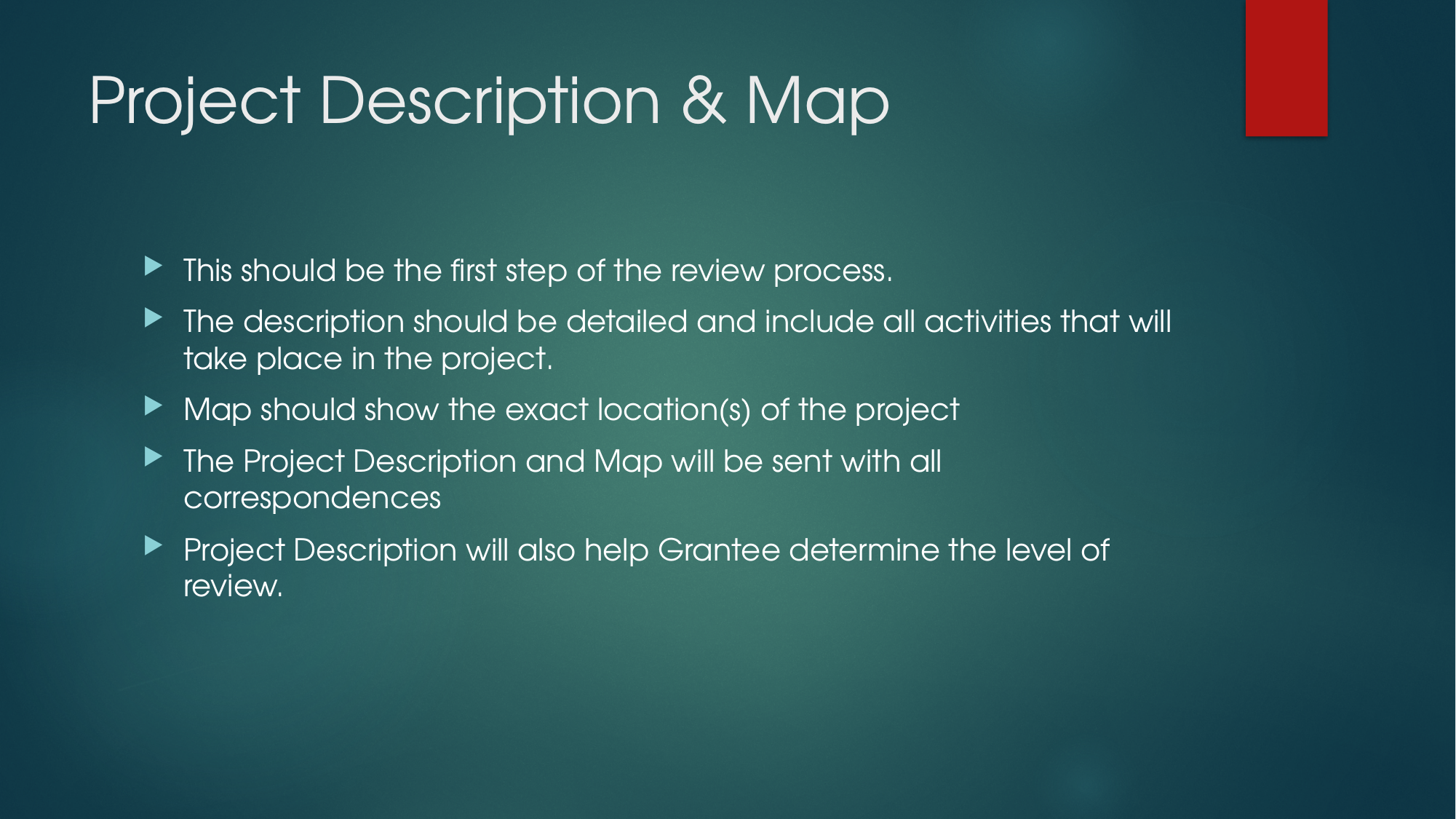

# Project Description & Map
This should be the first step of the review process.
The description should be detailed and include all activities that will take place in the project.
Map should show the exact location(s) of the project
The Project Description and Map will be sent with all correspondences
Project Description will also help Grantee determine the level of review.